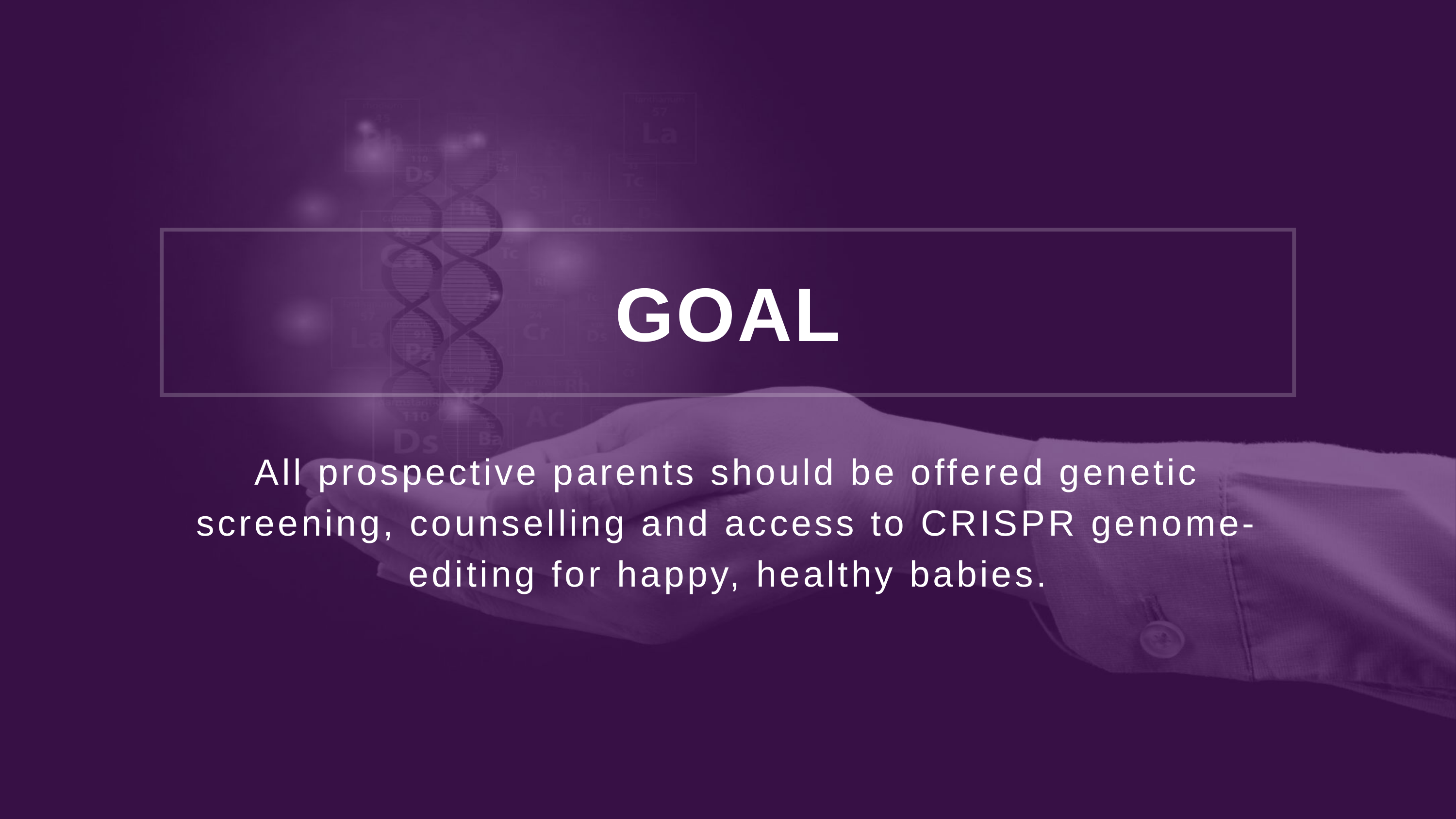

GOAL
All prospective parents should be offered genetic screening, counselling and access to CRISPR genome-editing for happy, healthy babies.